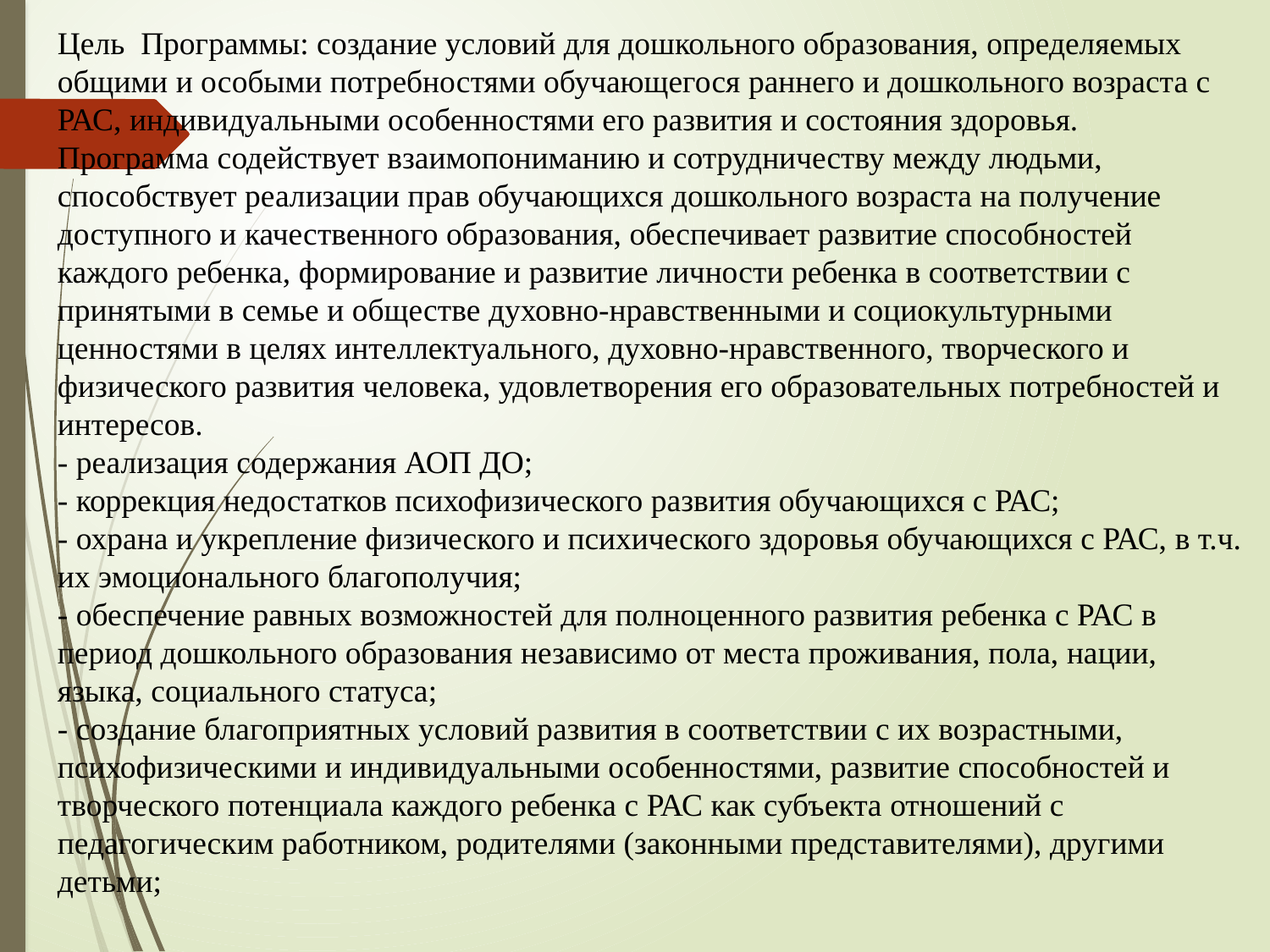

Цель  Программы: создание условий для дошкольного образования, определяемых общими и особыми потребностями обучающегося раннего и дошкольного возраста с РАС, индивидуальными особенностями его развития и состояния здоровья.
Программа содействует взаимопониманию и сотрудничеству между людьми, способствует реализации прав обучающихся дошкольного возраста на получение доступного и качественного образования, обеспечивает развитие способностей каждого ребенка, формирование и развитие личности ребенка в соответствии с принятыми в семье и обществе духовно-нравственными и социокультурными ценностями в целях интеллектуального, духовно-нравственного, творческого и физического развития человека, удовлетворения его образовательных потребностей и интересов.
- реализация содержания АОП ДО;
- коррекция недостатков психофизического развития обучающихся с РАС;
- охрана и укрепление физического и психического здоровья обучающихся с РАС, в т.ч. их эмоционального благополучия;
- обеспечение равных возможностей для полноценного развития ребенка с РАС в период дошкольного образования независимо от места проживания, пола, нации, языка, социального статуса;
- создание благоприятных условий развития в соответствии с их возрастными, психофизическими и индивидуальными особенностями, развитие способностей и творческого потенциала каждого ребенка с РАС как субъекта отношений с педагогическим работником, родителями (законными представителями), другими детьми;